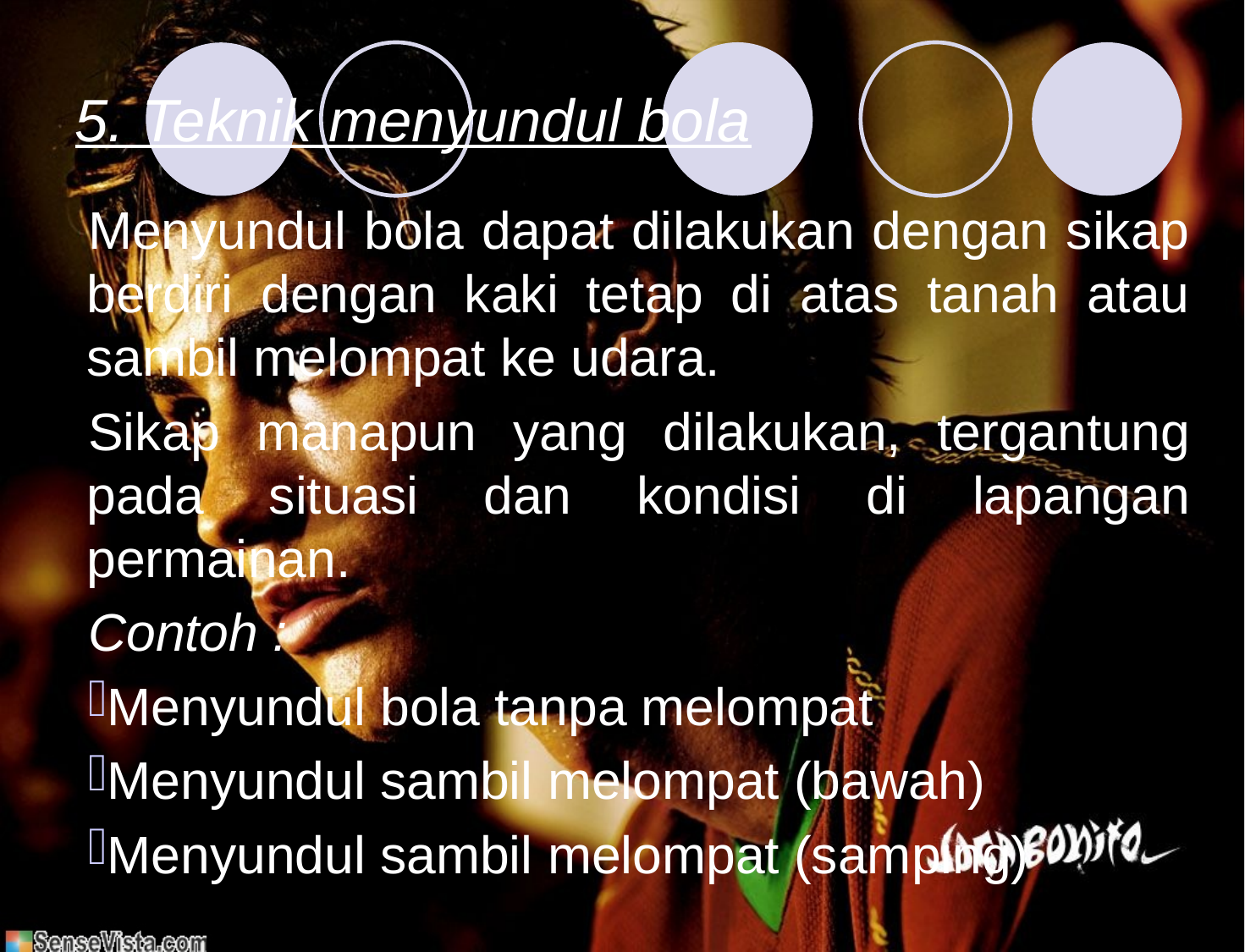

# 5. Teknik menyundul bola
Menyundul bola dapat dilakukan dengan sikap berdiri dengan kaki tetap di atas tanah atau sambil melompat ke udara.
Sikap manapun yang dilakukan, tergantung pada situasi dan kondisi di lapangan permainan.
Contoh :
Menyundul bola tanpa melompat
Menyundul sambil melompat (bawah)
Menyundul sambil melompat (samping)